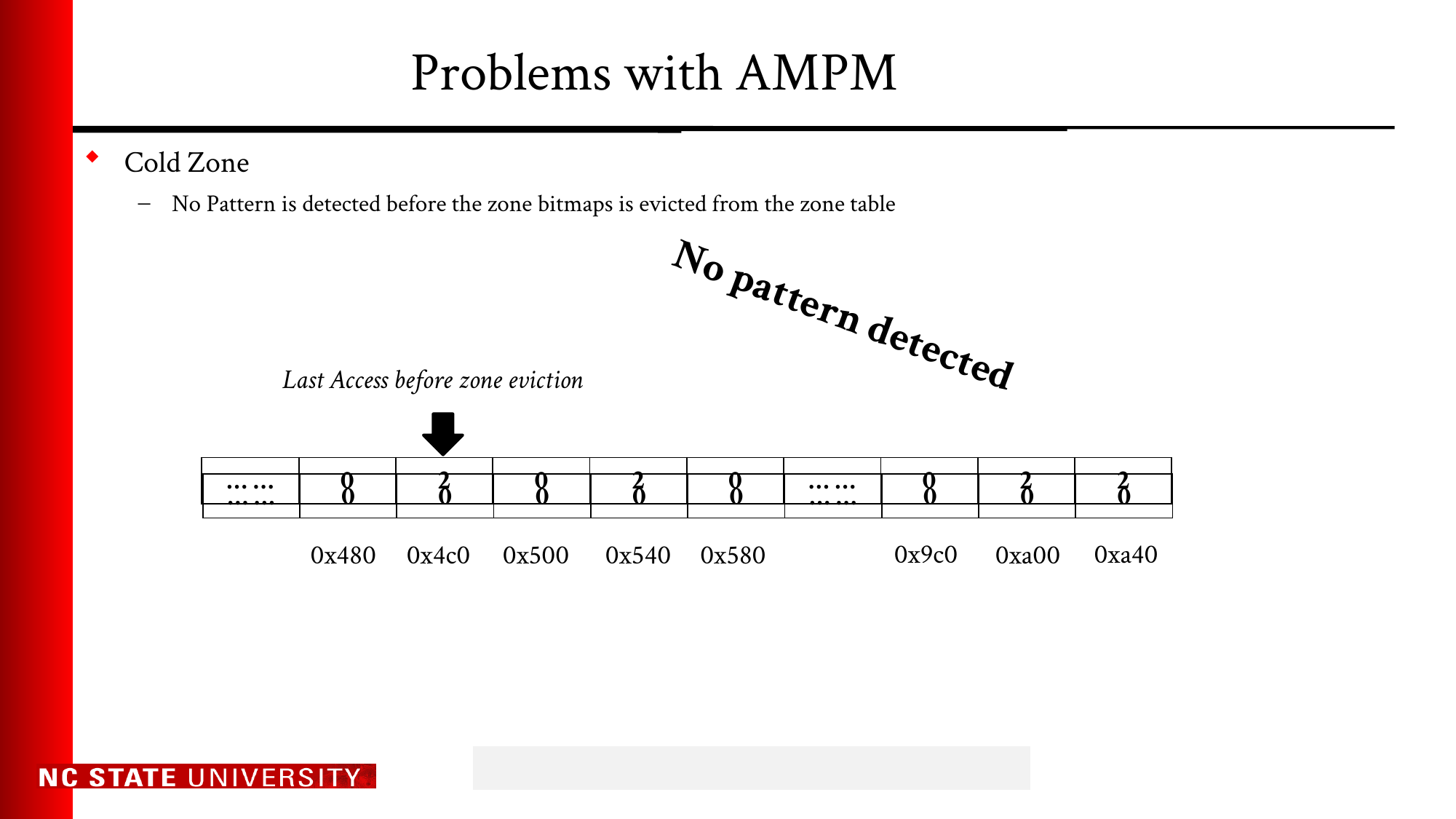

# Problems with AMPM
Cold Zone
No Pattern is detected before the zone bitmaps is evicted from the zone table
No pattern detected
Last Access before zone eviction

| … … | 0 | 2 | 0 | 2 | 0 | … … | 0 | 2 | 2 |
| --- | --- | --- | --- | --- | --- | --- | --- | --- | --- |
| … … | 0 | 0 | 0 | 0 | 0 | … … | 0 | 0 | 0 |
| --- | --- | --- | --- | --- | --- | --- | --- | --- | --- |
0x9c0
0xa40
0xa00
0x480
0x4c0
0x500
0x540
0x580